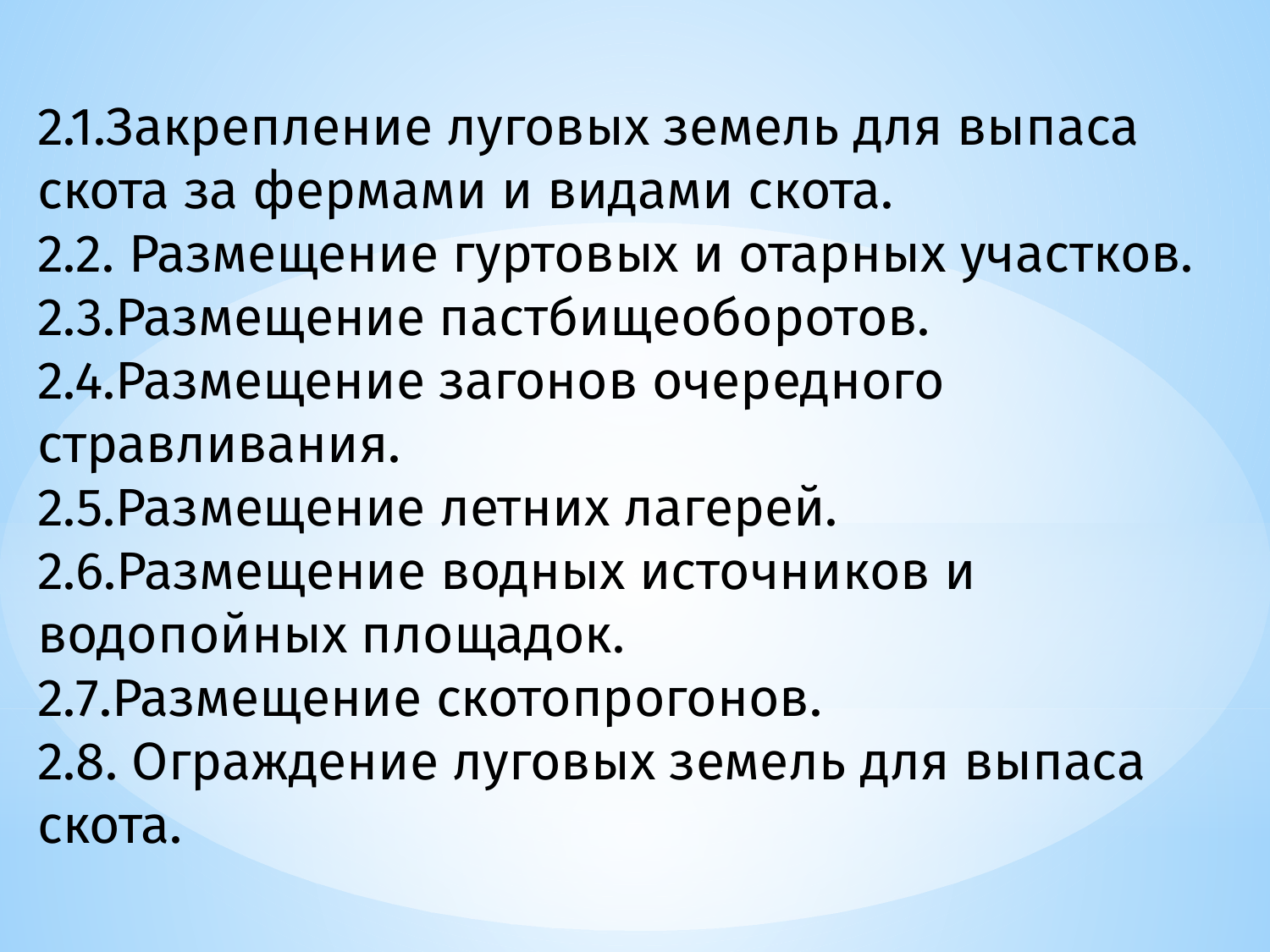

2.1.Закрепление луговых земель для выпаса скота за фермами и видами скота.
2.2. Размещение гуртовых и отарных участков.
2.3.Размещение пастбищеоборотов.
2.4.Размещение загонов очередного стравливания.
2.5.Размещение летних лагерей.
2.6.Размещение водных источников и водопойных площадок.
2.7.Размещение скотопрогонов.
2.8. Ограждение луговых земель для выпаса скота.